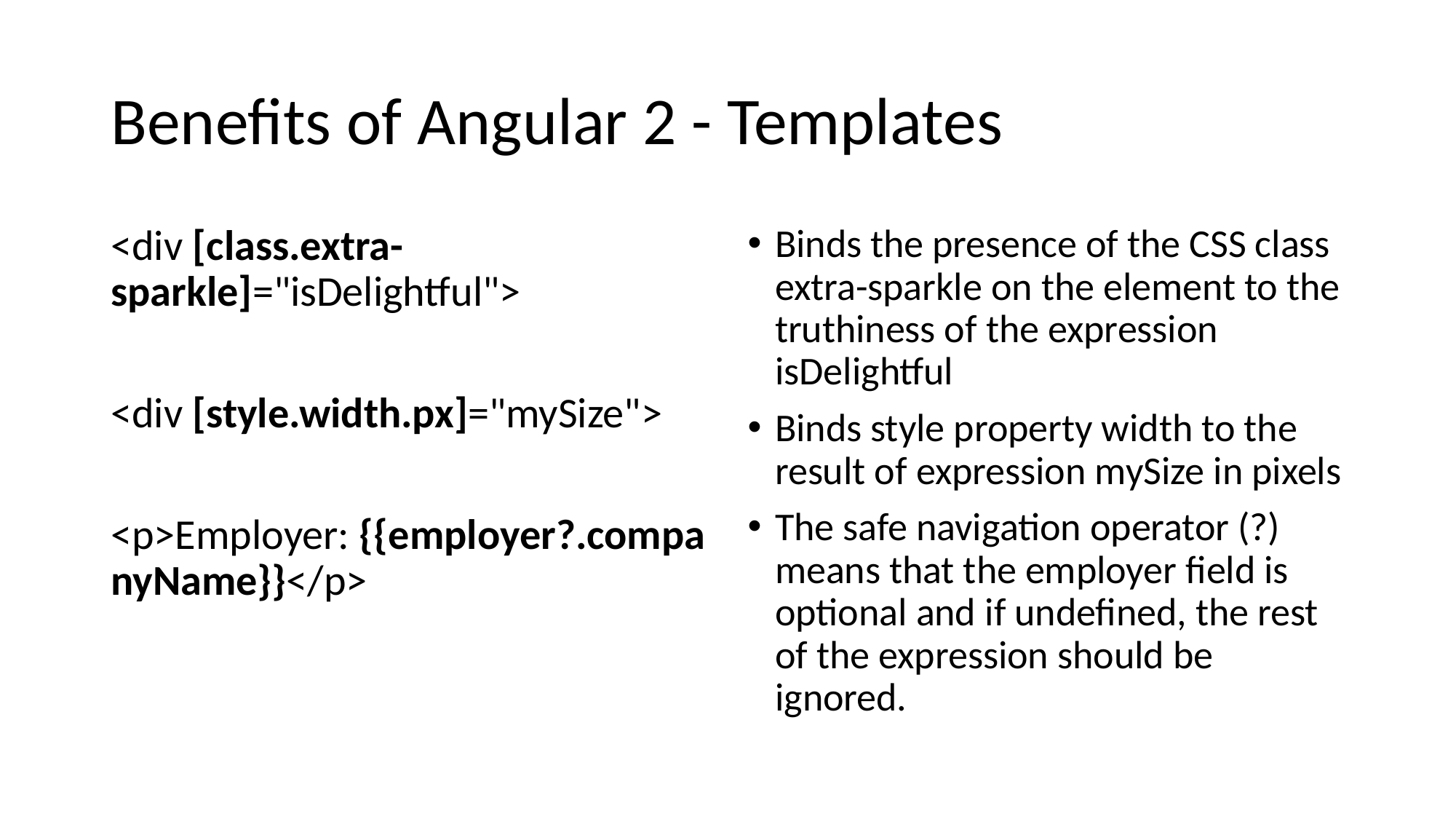

# Benefits of Angular 2 - Templates
<div [class.extra-sparkle]="isDelightful">

<div [style.width.px]="mySize">

<p>Employer: {{employer?.companyName}}</p>
Binds the presence of the CSS class extra-sparkle on the element to the truthiness of the expression isDelightful
Binds style property width to the result of expression mySize in pixels
The safe navigation operator (?) means that the employer field is optional and if undefined, the rest of the expression should be ignored.